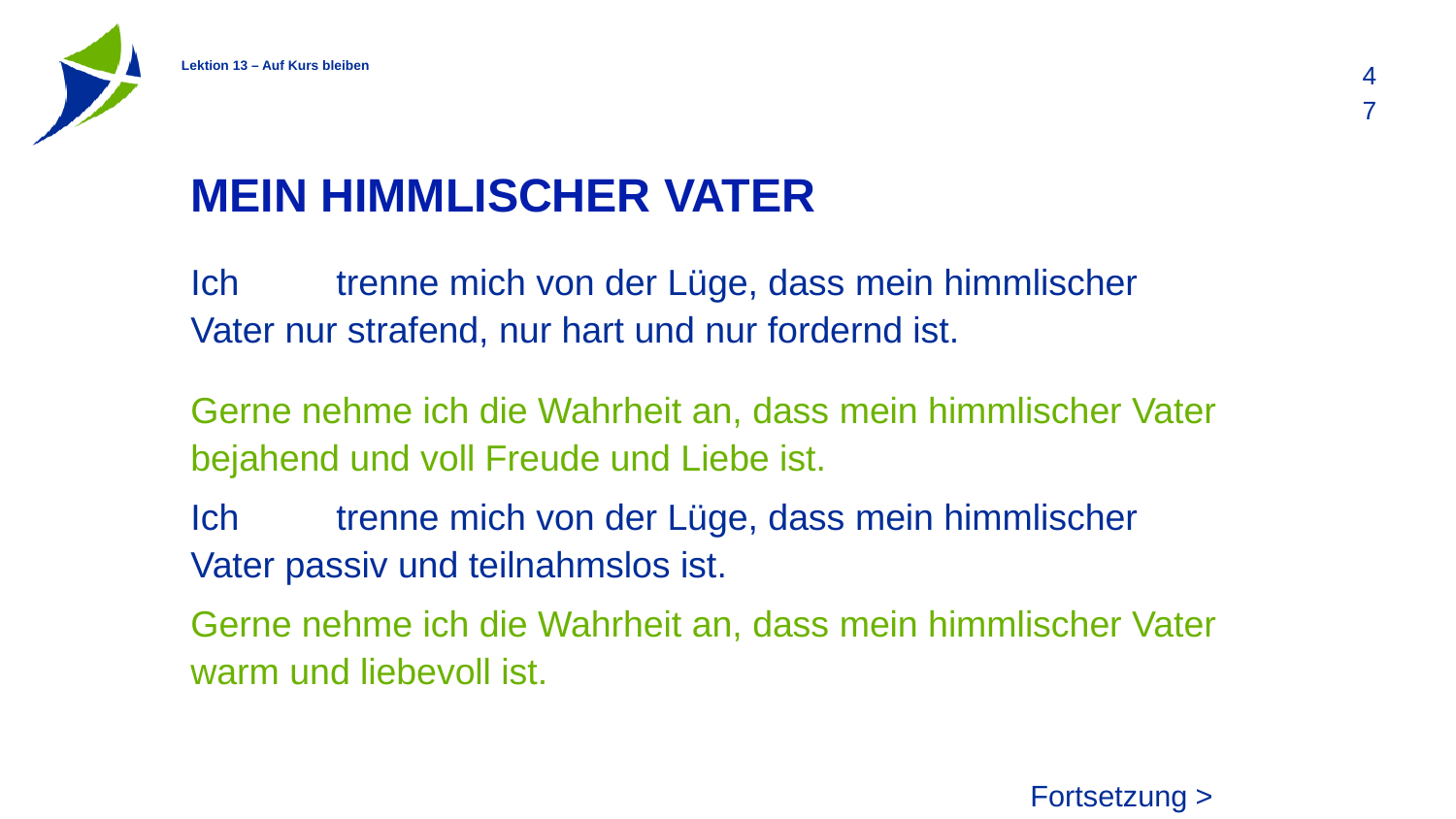

47
# Mein himmlischer Vater
Ich	trenne mich von der Lüge, dass mein himmlischer Vater nur strafend, nur hart und nur fordernd ist.
Gerne nehme ich die Wahrheit an, dass mein himmlischer Vater bejahend und voll Freude und Liebe ist.
Ich	trenne mich von der Lüge, dass mein himmlischer Vater passiv und teilnahmslos ist.
Gerne nehme ich die Wahrheit an, dass mein himmlischer Vater warm und liebevoll ist.
Fortsetzung >